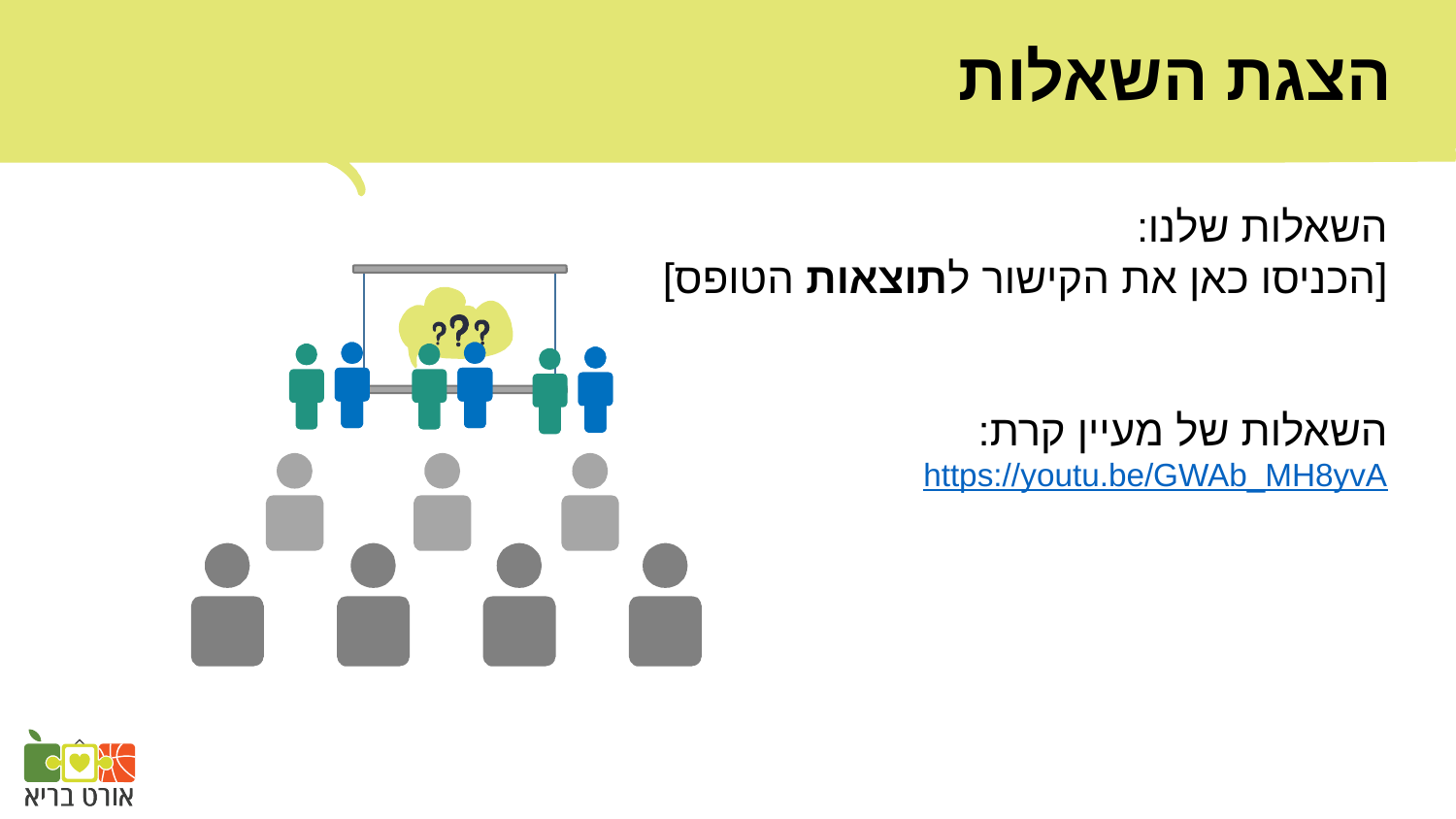

# הצגת השאלות
השאלות שלנו:
[הכניסו כאן את הקישור לתוצאות הטופס]

השאלות של מעיין קרת:
https://youtu.be/GWAb_MH8yvA